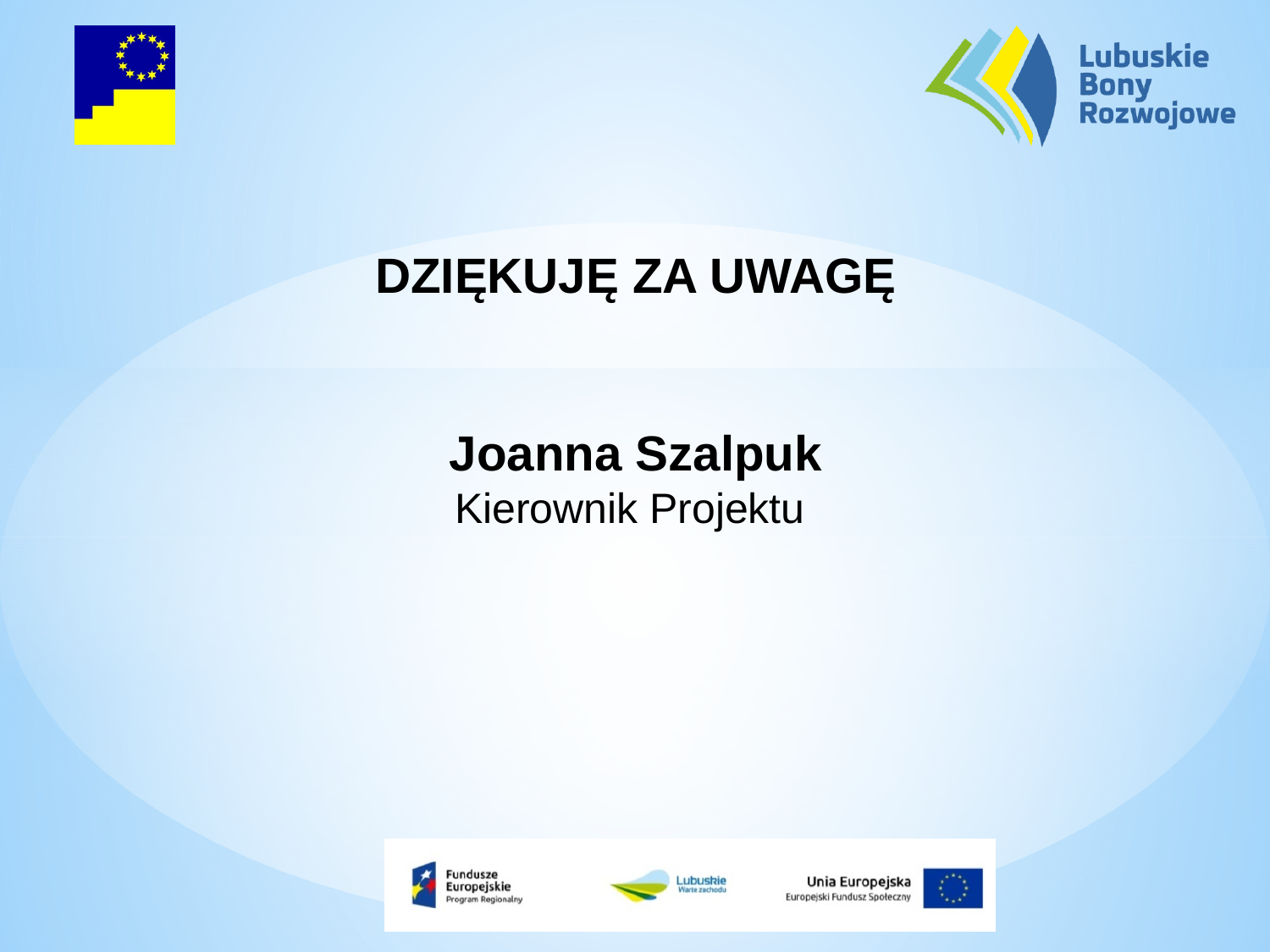

DZIĘKUJĘ ZA UWAGĘ

Joanna Szalpuk
Kierownik Projektu